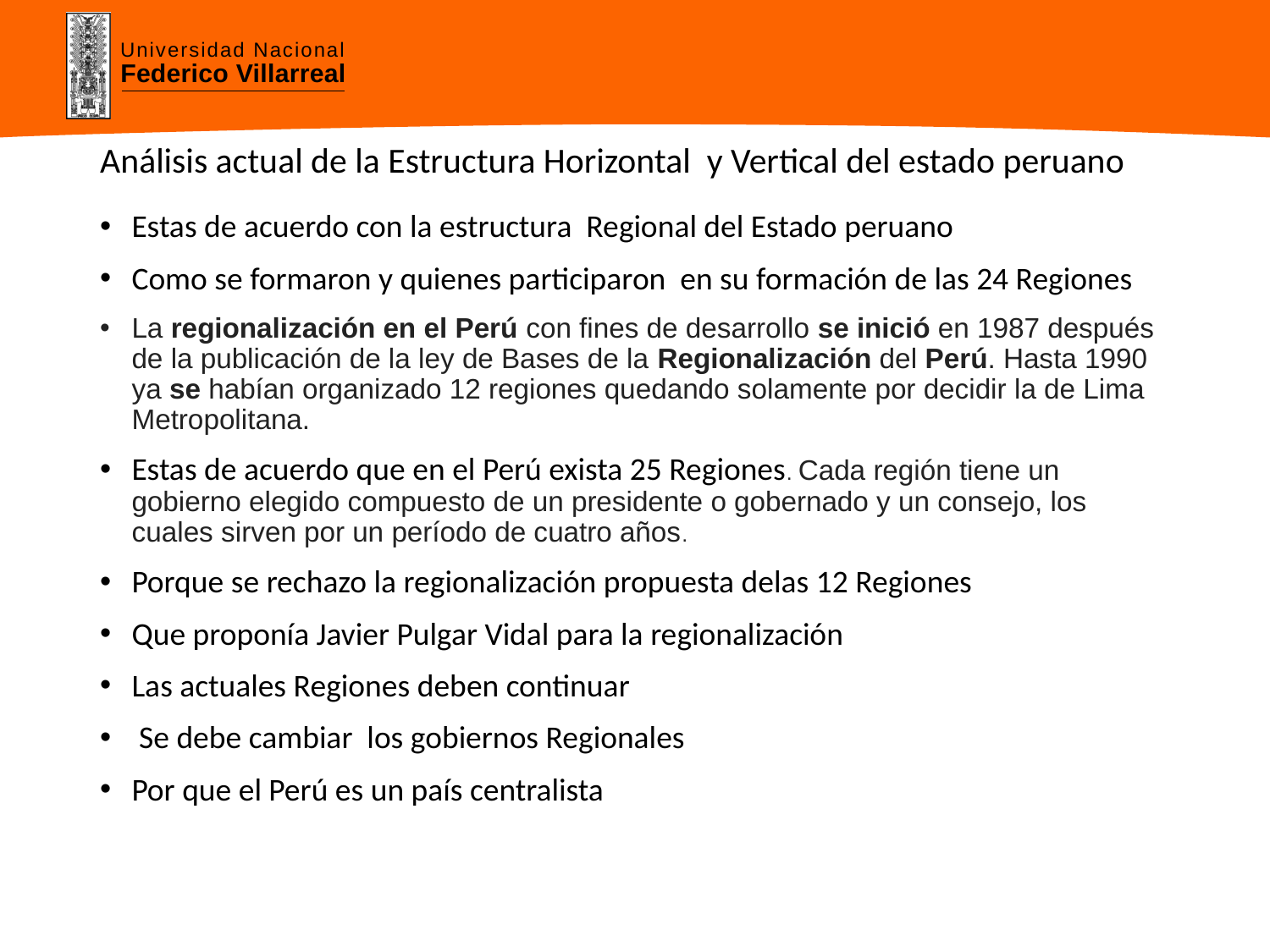

# Análisis actual de la Estructura Horizontal  y Vertical del estado peruano
Estas de acuerdo con la estructura  Regional del Estado peruano
Como se formaron y quienes participaron  en su formación de las 24 Regiones
La regionalización en el Perú con fines de desarrollo se inició en 1987 después de la publicación de la ley de Bases de la Regionalización del Perú. Hasta 1990 ya se habían organizado 12 regiones quedando solamente por decidir la de Lima Metropolitana.
Estas de acuerdo que en el Perú exista 25 Regiones. Cada región tiene un gobierno elegido compuesto de un presidente o gobernado y un consejo, los cuales sirven por un período de cuatro años.
Porque se rechazo la regionalización propuesta delas 12 Regiones
Que proponía Javier Pulgar Vidal para la regionalización
Las actuales Regiones deben continuar
 Se debe cambiar  los gobiernos Regionales
Por que el Perú es un país centralista